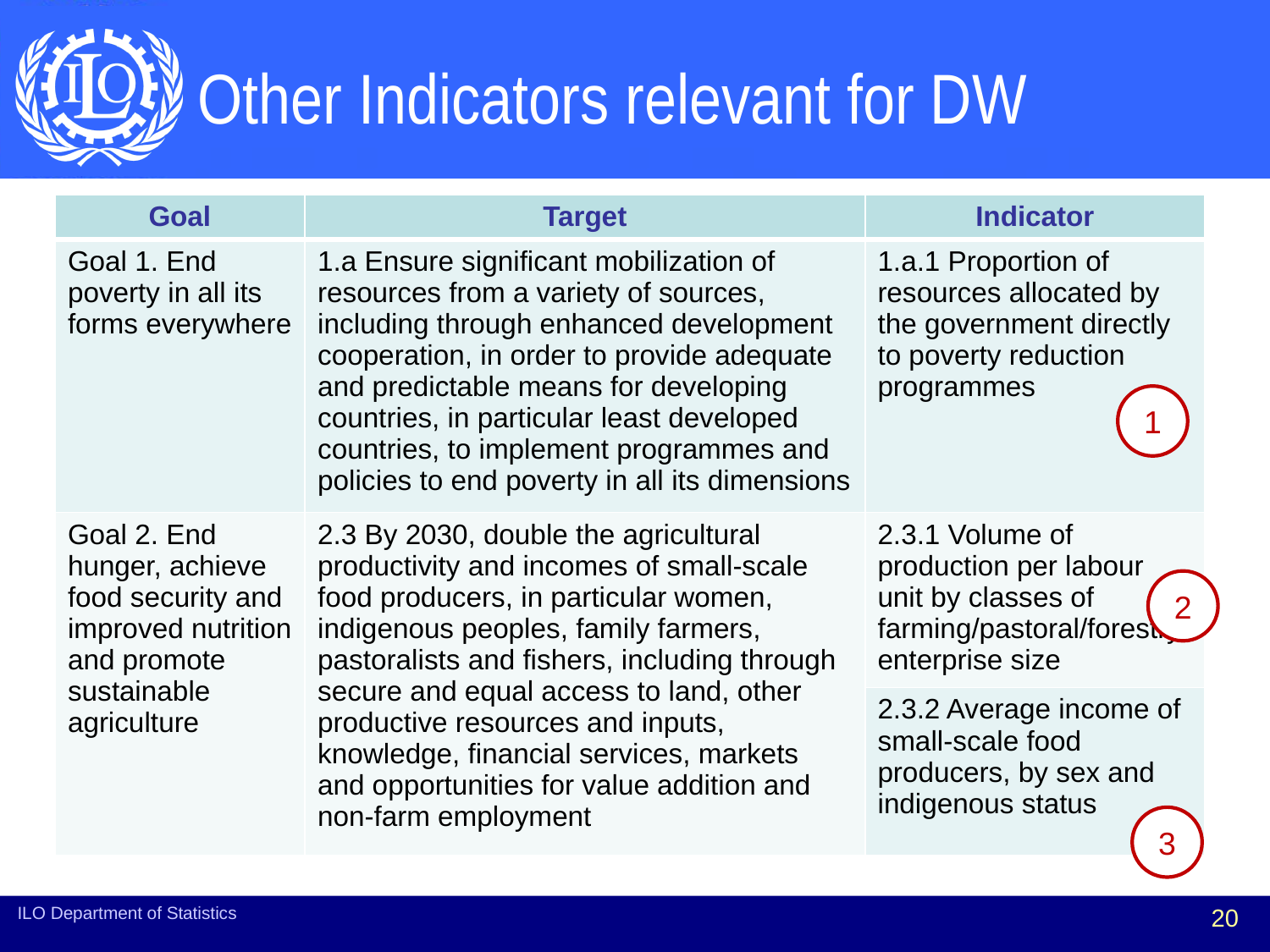

# Other Indicators relevant for DW
| Goal | Target | Indicator |
| --- | --- | --- |
| Goal 1. End poverty in all its forms everywhere | 1.a Ensure significant mobilization of resources from a variety of sources, including through enhanced development cooperation, in order to provide adequate and predictable means for developing countries, in particular least developed countries, to implement programmes and policies to end poverty in all its dimensions | 1.a.1 Proportion of resources allocated by the government directly to poverty reduction programmes |
| Goal 2. End hunger, achieve food security and improved nutrition and promote sustainable agriculture | 2.3 By 2030, double the agricultural productivity and incomes of small-scale food producers, in particular women, indigenous peoples, family farmers, pastoralists and fishers, including through secure and equal access to land, other productive resources and inputs, knowledge, financial services, markets and opportunities for value addition and non-farm employment | 2.3.1 Volume of production per labour unit by classes of farming/pastoral/forestry enterprise size |
|  |  | 2.3.2 Average income of small-scale food producers, by sex and indigenous status |
1
2
3
ILO Department of Statistics
20